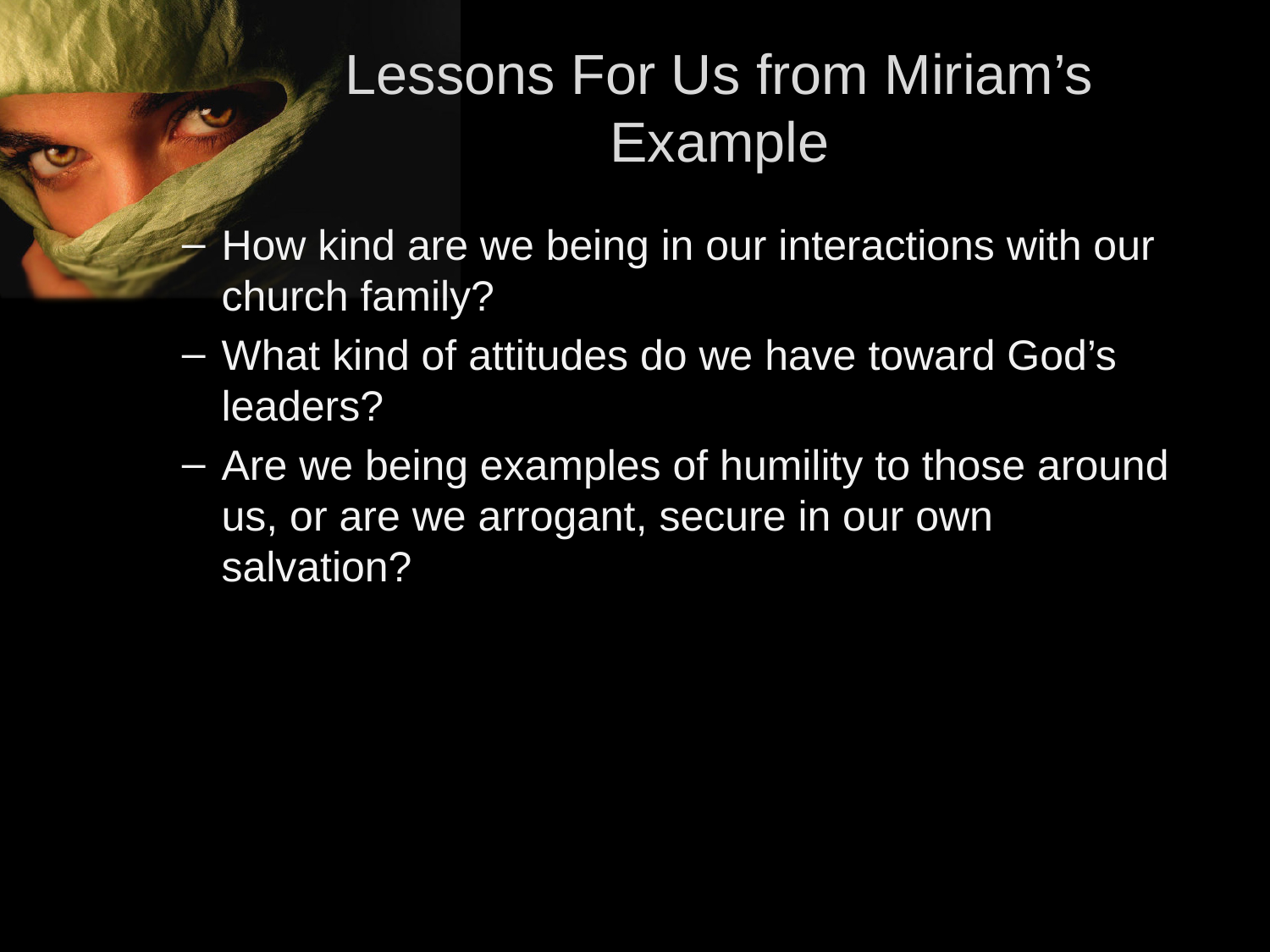

Lessons For Us from Miriam’s Example
How kind are we being in our interactions with our church family?
What kind of attitudes do we have toward God’s leaders?
Are we being examples of humility to those around us, or are we arrogant, secure in our own salvation?